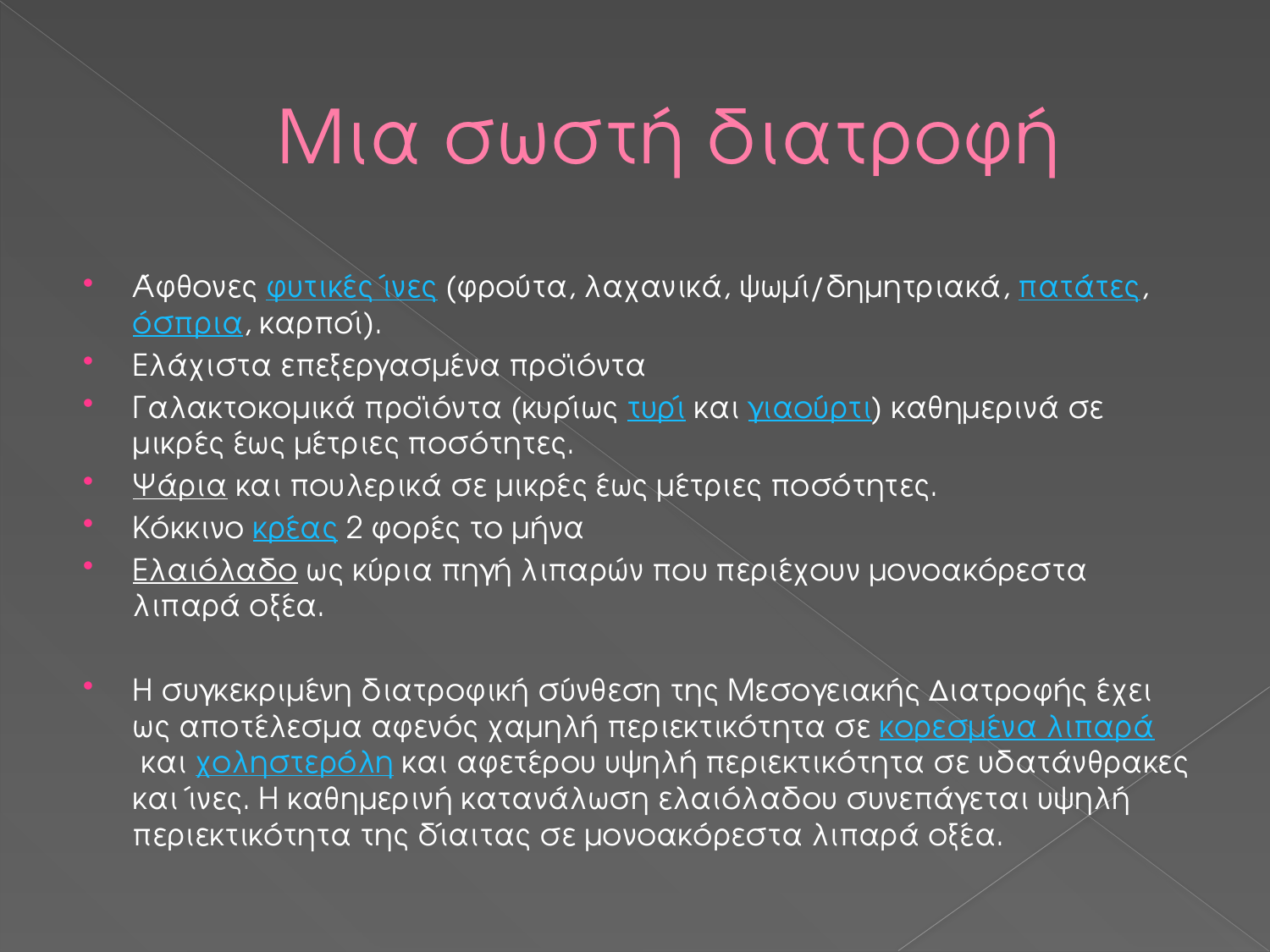

# Μια σωστή διατροφή
Άφθονες φυτικές ίνες (φρούτα, λαχανικά, ψωμί/δημητριακά, πατάτες, όσπρια, καρποί).
Ελάχιστα επεξεργασμένα προϊόντα
Γαλακτοκομικά προϊόντα (κυρίως τυρί και γιαούρτι) καθημερινά σε μικρές έως μέτριες ποσότητες.
Ψάρια και πουλερικά σε μικρές έως μέτριες ποσότητες.
Κόκκινο κρέας 2 φορές το μήνα
Ελαιόλαδο ως κύρια πηγή λιπαρών που περιέχουν μονοακόρεστα λιπαρά οξέα.

Η συγκεκριμένη διατροφική σύνθεση της Μεσογειακής Διατροφής έχει ως αποτέλεσμα αφενός χαμηλή περιεκτικότητα σε κορεσμένα λιπαρά και χοληστερόλη και αφετέρου υψηλή περιεκτικότητα σε υδατάνθρακες και ίνες. Η καθημερινή κατανάλωση ελαιόλαδου συνεπάγεται υψηλή περιεκτικότητα της δίαιτας σε μονοακόρεστα λιπαρά οξέα.